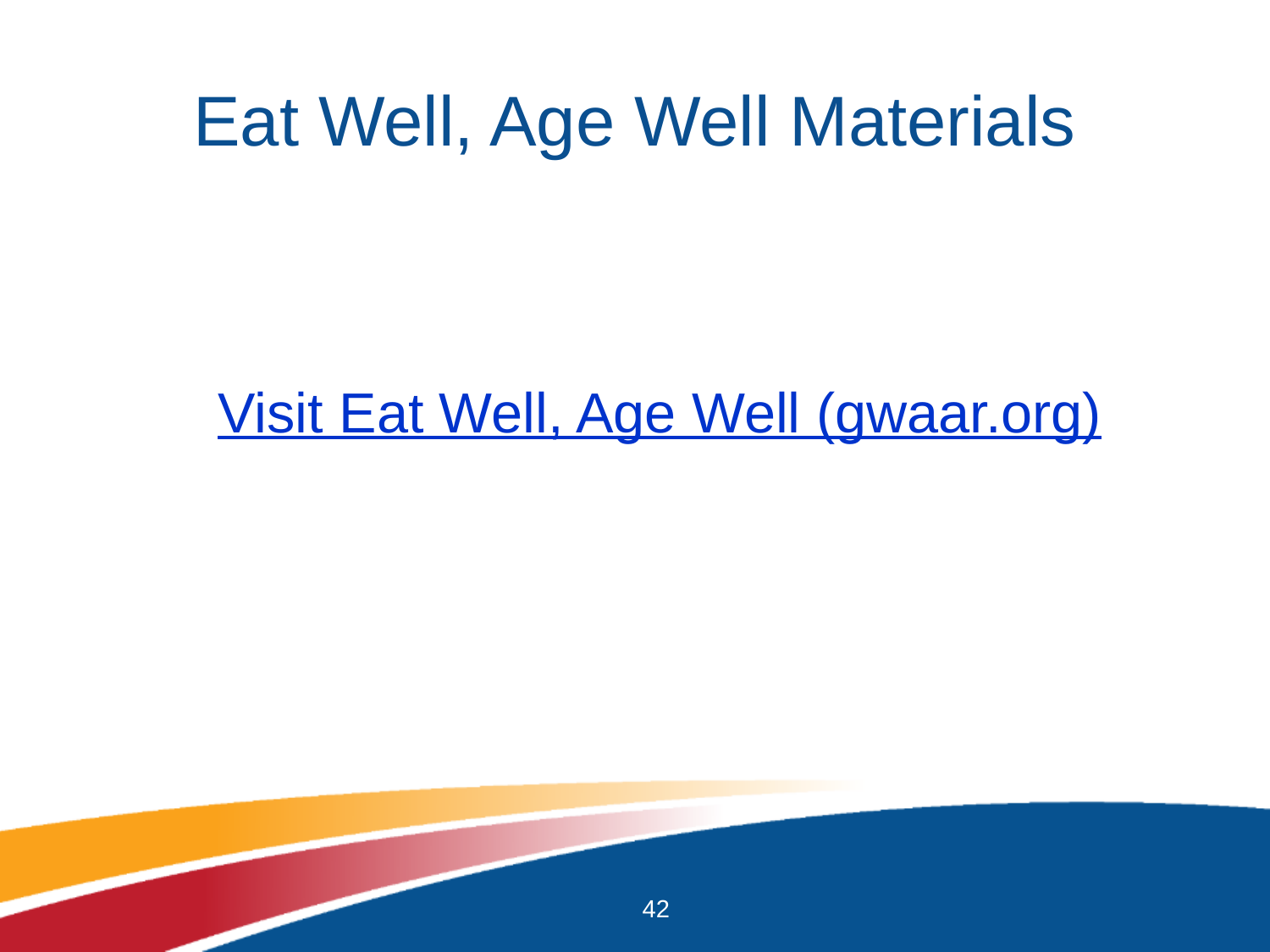

# Eat Well, Age Well Materials
Visit Eat Well, Age Well (gwaar.org)